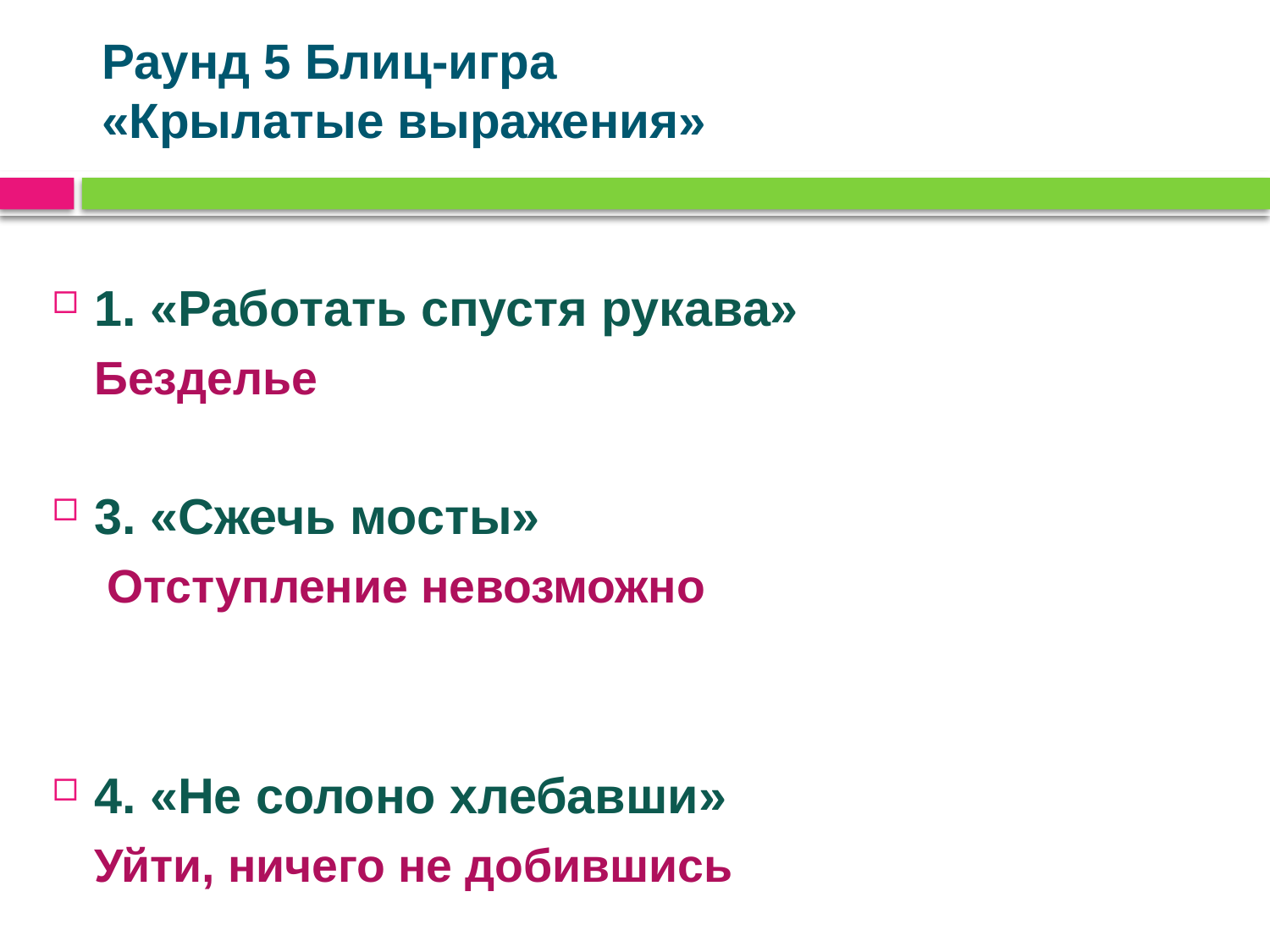

# Раунд 5 Блиц-игра «Крылатые выражения»

1. «Работать спустя рукава»
								Безделье

3. «Сжечь мосты»
					 Отступление невозможно

4. «Не солоно хлебавши»
					Уйти, ничего не добившись